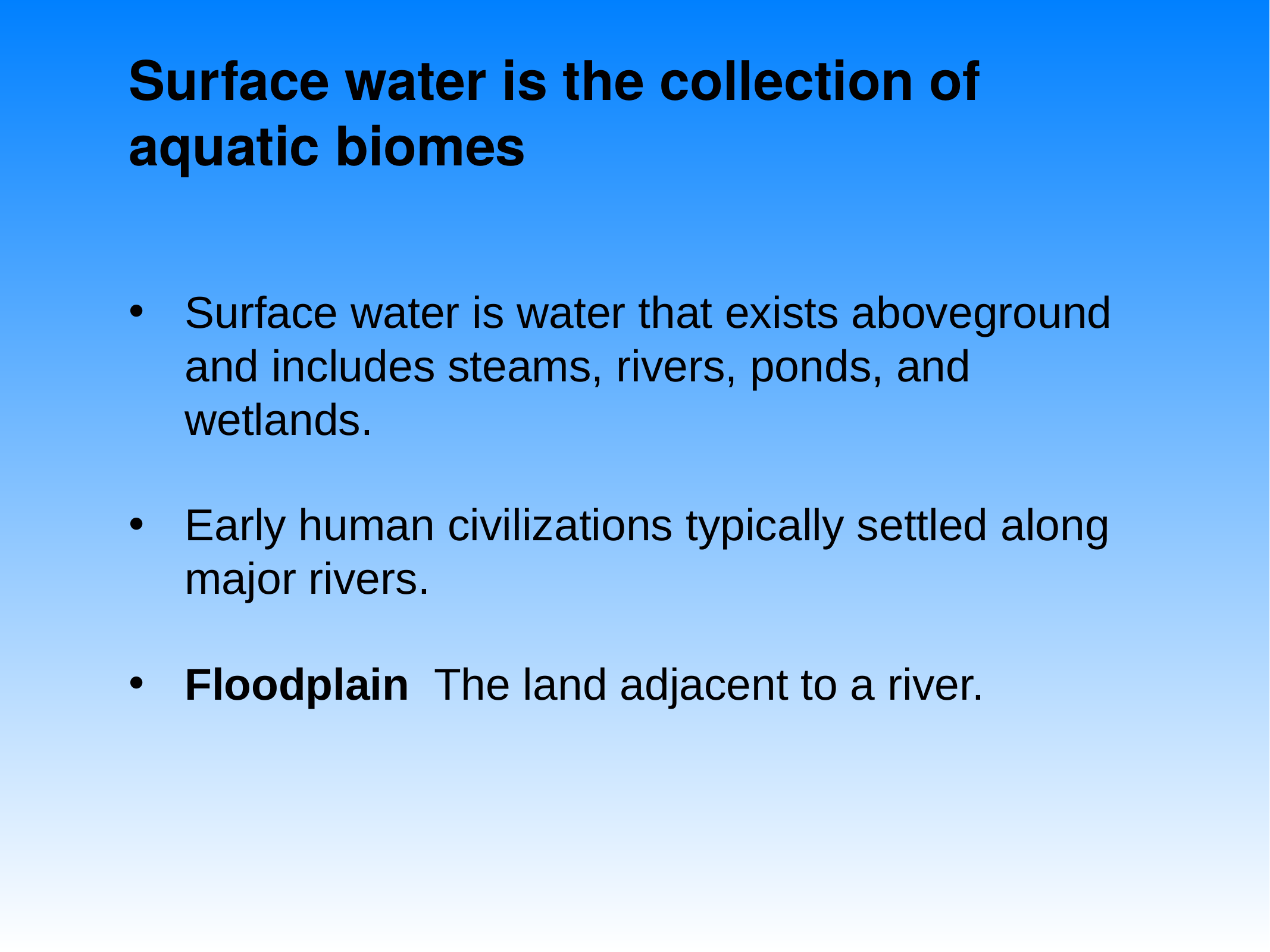

# Surface water is the collection of aquatic biomes
Surface water is water that exists aboveground and includes steams, rivers, ponds, and wetlands.
Early human civilizations typically settled along major rivers.
Floodplain  The land adjacent to a river.